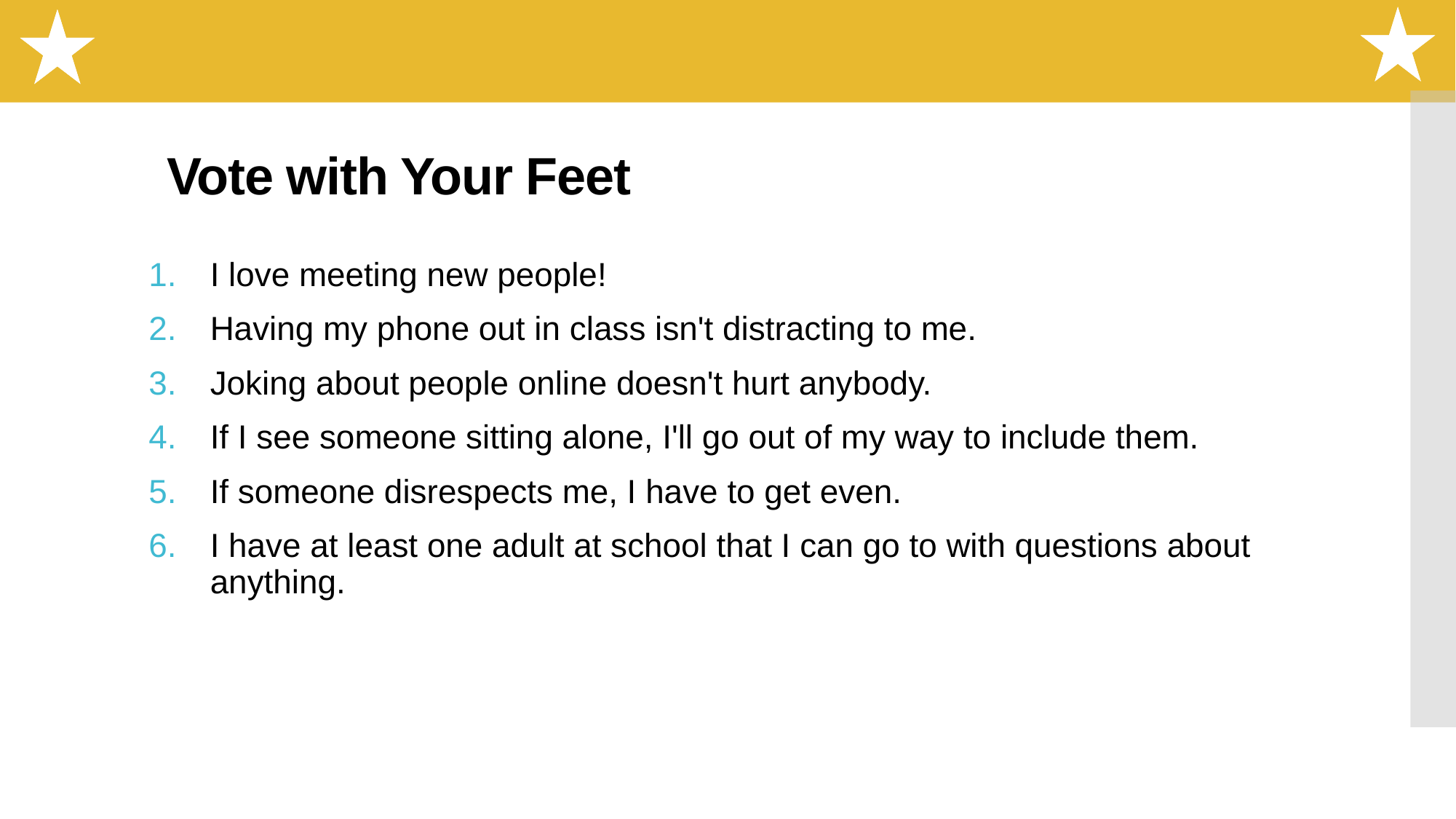

# Vote with Your Feet
I love meeting new people!
Having my phone out in class isn't distracting to me.
Joking about people online doesn't hurt anybody.
If I see someone sitting alone, I'll go out of my way to include them.
If someone disrespects me, I have to get even.
I have at least one adult at school that I can go to with questions about anything.